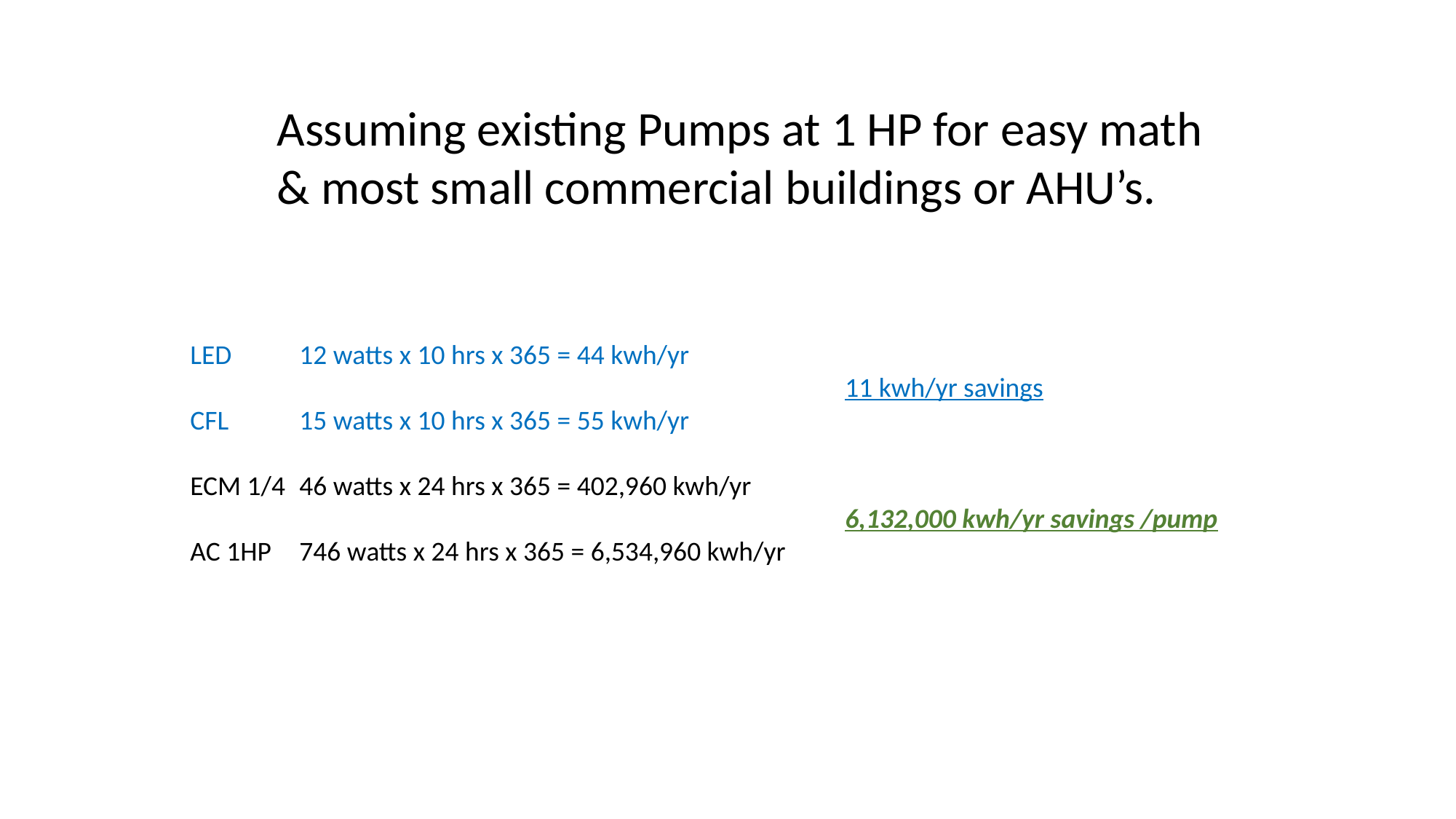

Assuming existing Pumps at 1 HP for easy math
& most small commercial buildings or AHU’s.
LED	12 watts x 10 hrs x 365 = 44 kwh/yr
						11 kwh/yr savings
CFL	15 watts x 10 hrs x 365 = 55 kwh/yr

ECM 1/4	46 watts x 24 hrs x 365 = 402,960 kwh/yr
						6,132,000 kwh/yr savings /pump
AC 1HP	746 watts x 24 hrs x 365 = 6,534,960 kwh/yr